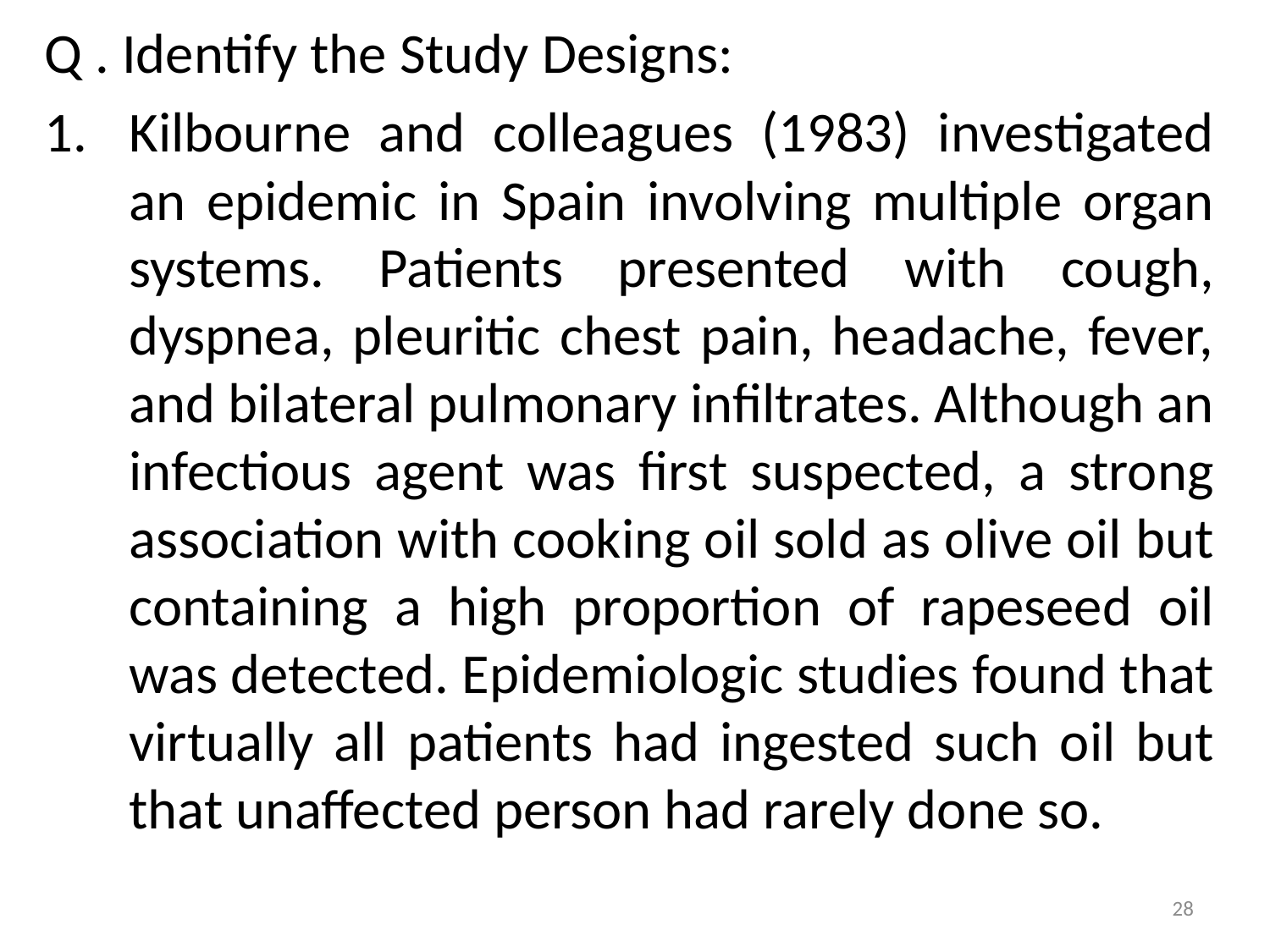

Q . Identify the Study Designs:
1.	Kilbourne and colleagues (1983) investigated an epidemic in Spain involving multiple organ systems. Patients presented with cough, dyspnea, pleuritic chest pain, headache, fever, and bilateral pulmonary infiltrates. Although an infectious agent was first suspected, a strong association with cooking oil sold as olive oil but containing a high proportion of rapeseed oil was detected. Epidemiologic studies found that virtually all patients had ingested such oil but that unaffected person had rarely done so.
28